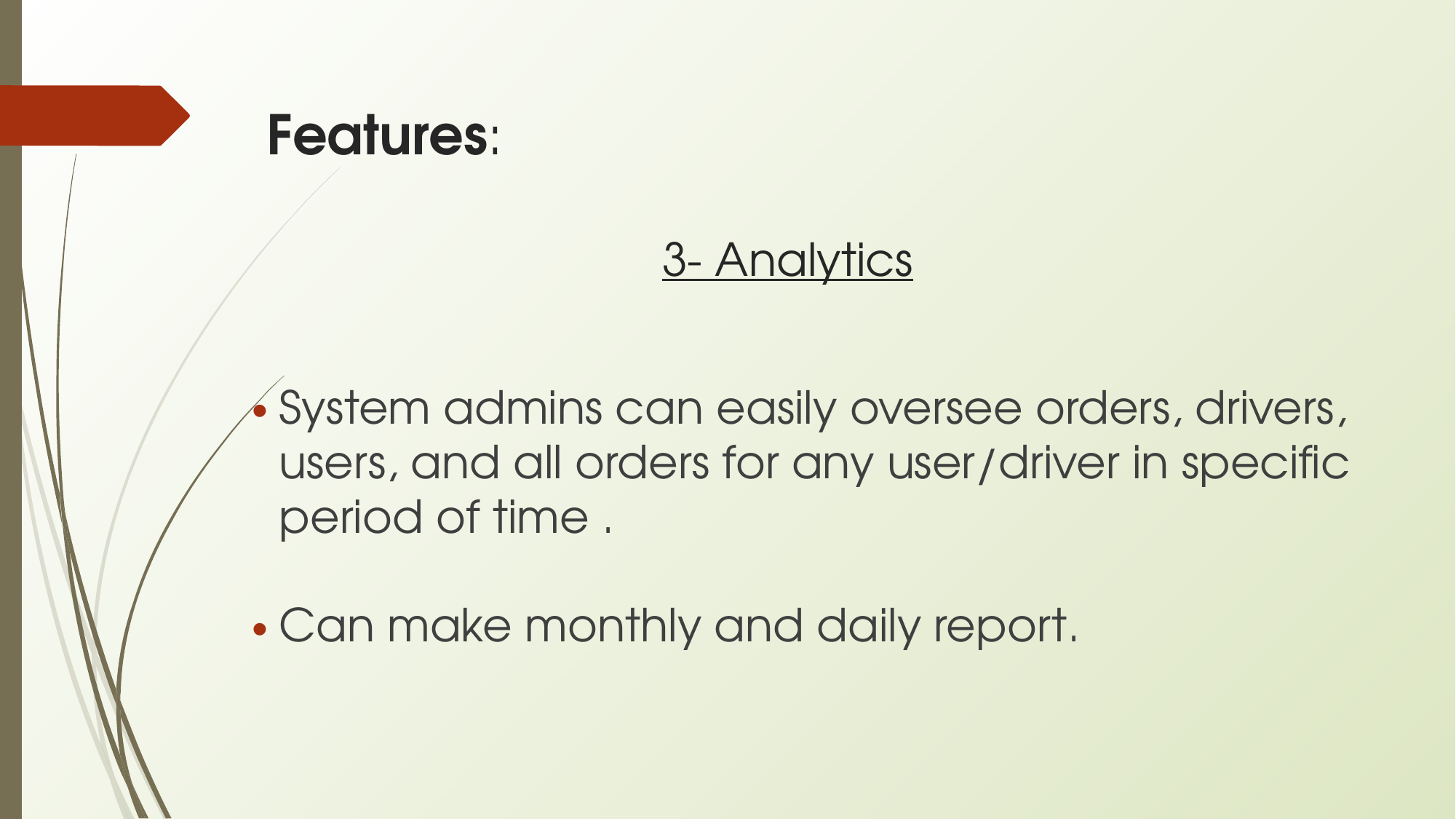

# Features:

3- Analytics
System admins can easily oversee orders, drivers, users, and all orders for any user/driver in specific period of time .

Can make monthly and daily report.